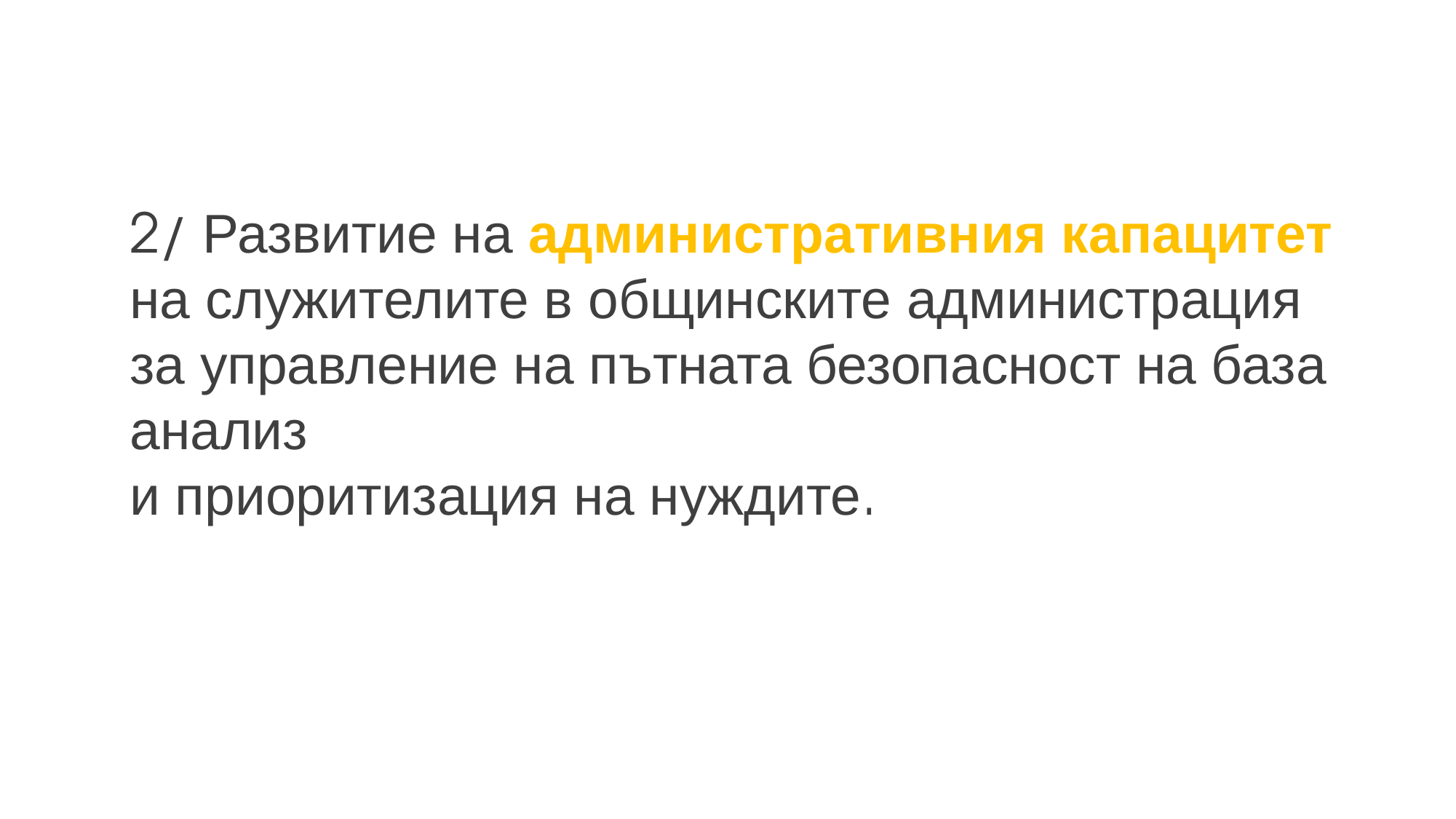

2/ Развитие на административния капацитет на служителите в общинските администрация за управление на пътната безопасност на база анализ
и приоритизация на нуждите.